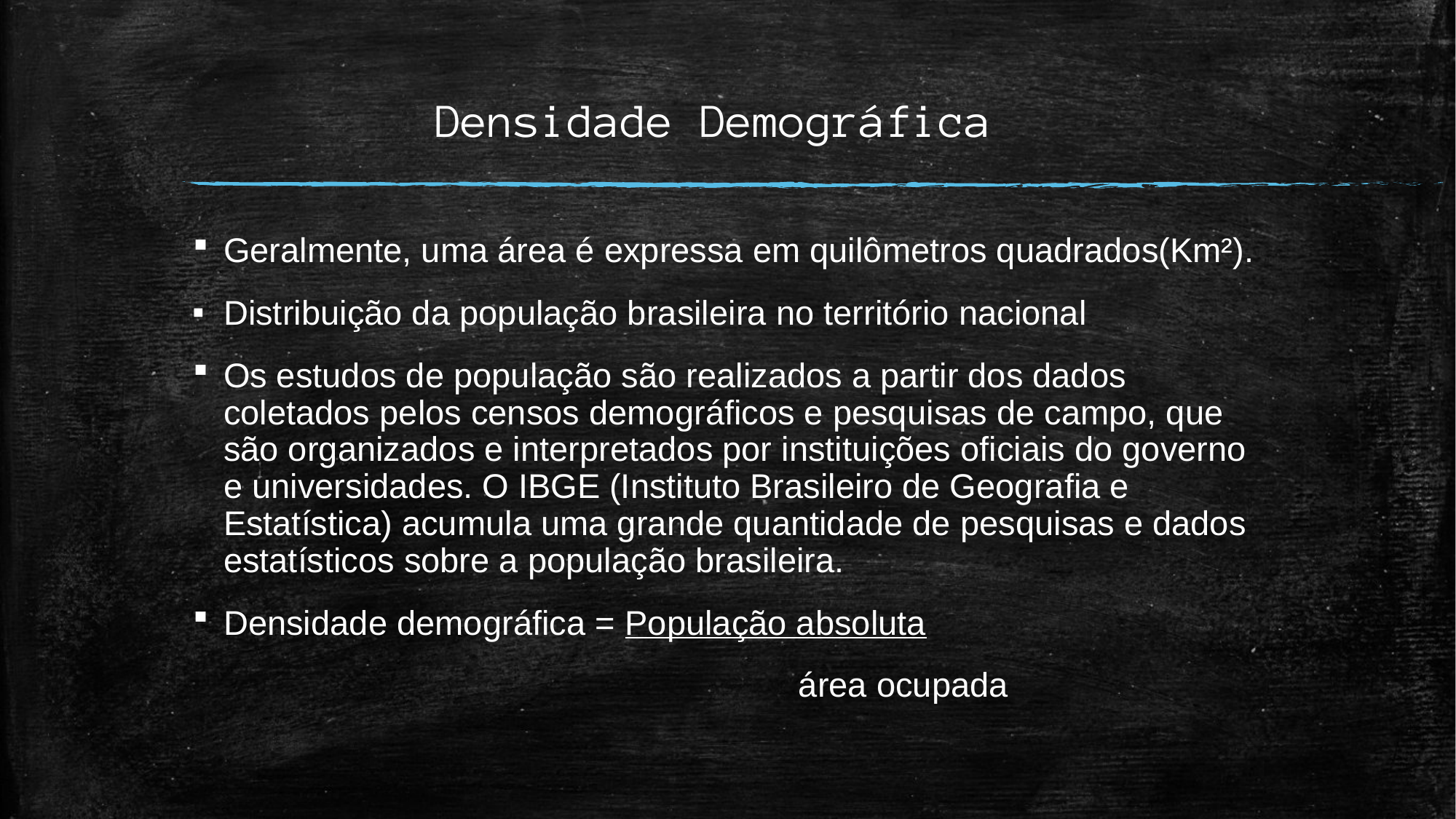

# Densidade Demográfica
Geralmente, uma área é expressa em quilômetros quadrados(Km²).
Distribuição da população brasileira no território nacional
Os estudos de população são realizados a partir dos dados coletados pelos censos demográficos e pesquisas de campo, que são organizados e interpretados por instituições oficiais do governo e universidades. O IBGE (Instituto Brasileiro de Geografia e Estatística) acumula uma grande quantidade de pesquisas e dados estatísticos sobre a população brasileira.
Densidade demográfica = População absoluta
                                                                área ocupada